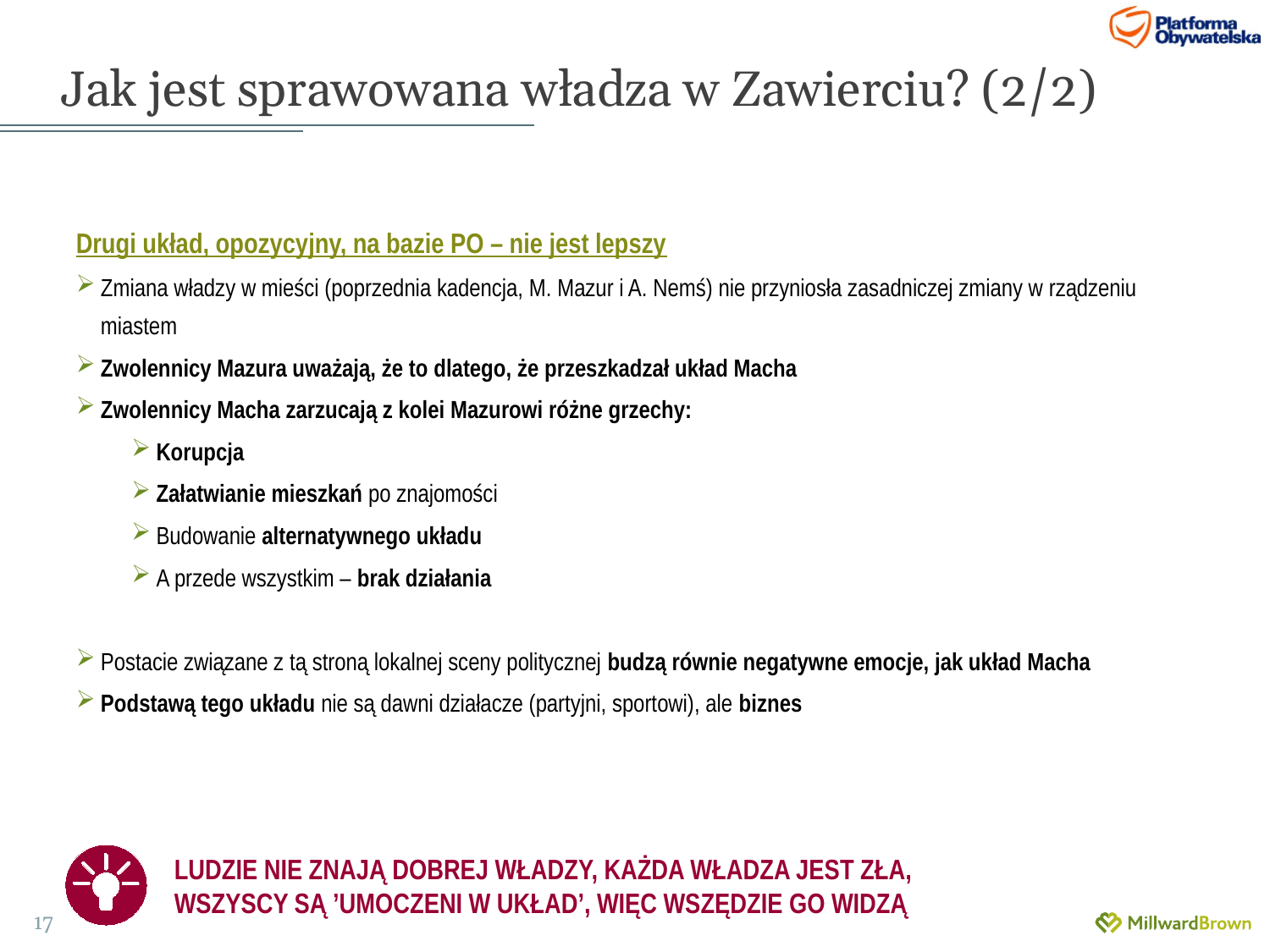

Jak jest sprawowana władza w Zawierciu? (2/2)
Drugi układ, opozycyjny, na bazie PO – nie jest lepszy
Zmiana władzy w mieści (poprzednia kadencja, M. Mazur i A. Nemś) nie przyniosła zasadniczej zmiany w rządzeniu miastem
Zwolennicy Mazura uważają, że to dlatego, że przeszkadzał układ Macha
Zwolennicy Macha zarzucają z kolei Mazurowi różne grzechy:
Korupcja
Załatwianie mieszkań po znajomości
Budowanie alternatywnego układu
A przede wszystkim – brak działania

Postacie związane z tą stroną lokalnej sceny politycznej budzą równie negatywne emocje, jak układ Macha
Podstawą tego układu nie są dawni działacze (partyjni, sportowi), ale biznes

LUDZIE NIE ZNAJĄ DOBREJ WŁADZY, KAŻDA WŁADZA JEST ZŁA,
WSZYSCY SĄ ’UMOCZENI W UKŁAD’, WIĘC WSZĘDZIE GO WIDZĄ
17